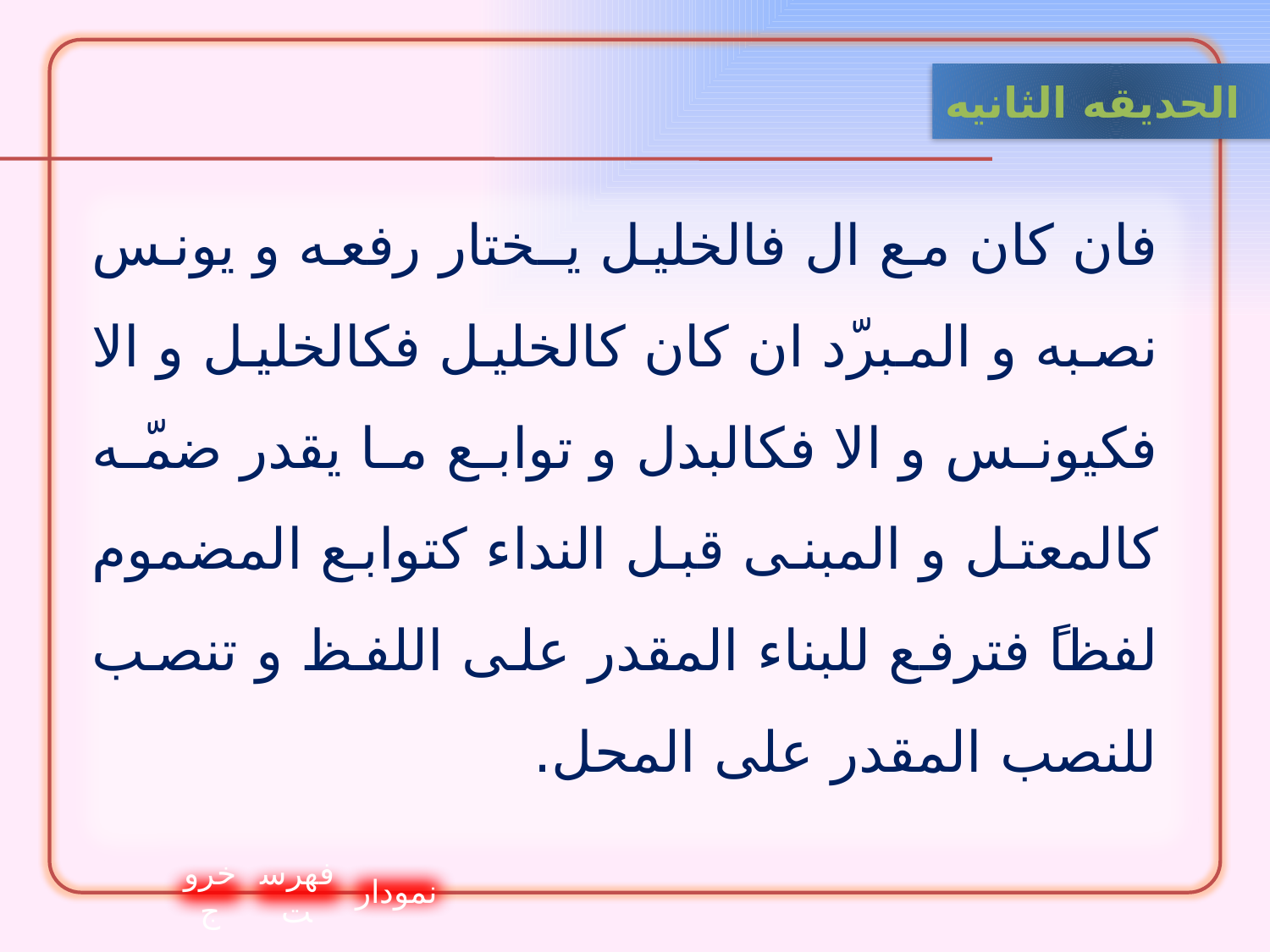

الحدیقه الثانيه
فان كان مع ال فالخليل يـختار رفعه و يونس نصبه و المبرّد ان كان كالخليل فكالخليل و الا فكيونس و الا فكالبدل و توابع ما يقدر ضمّه كالمعتل و المبنى قبل النداء كتوابع المضموم لفظاً فترفع للبناء المقدر على اللفظ و تنصب للنصب المقدر على المحل.

خروج
فهرست
نمودار